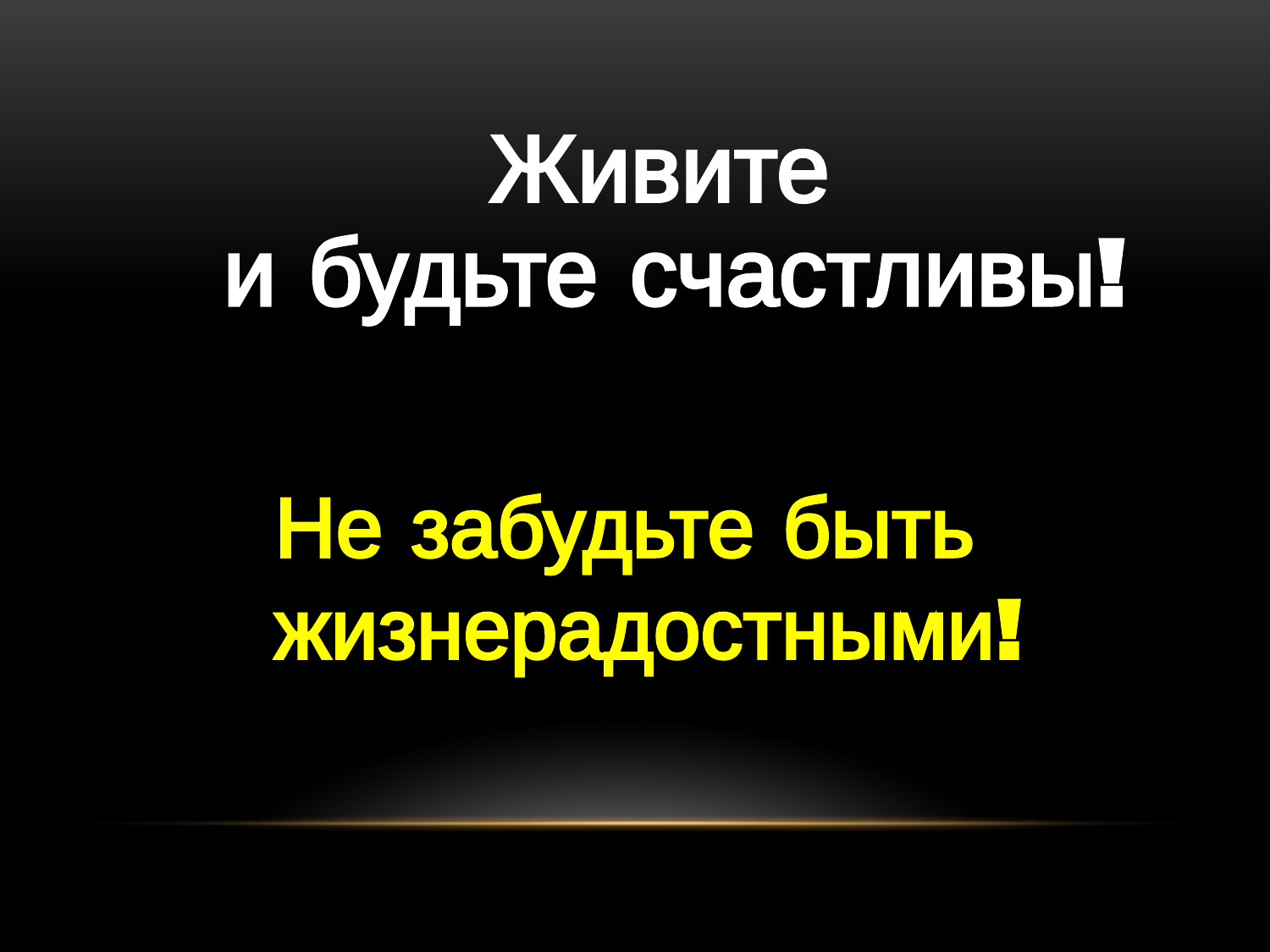

Живите
 и будьте счастливы!

Не забудьте быть жизнерадостными!